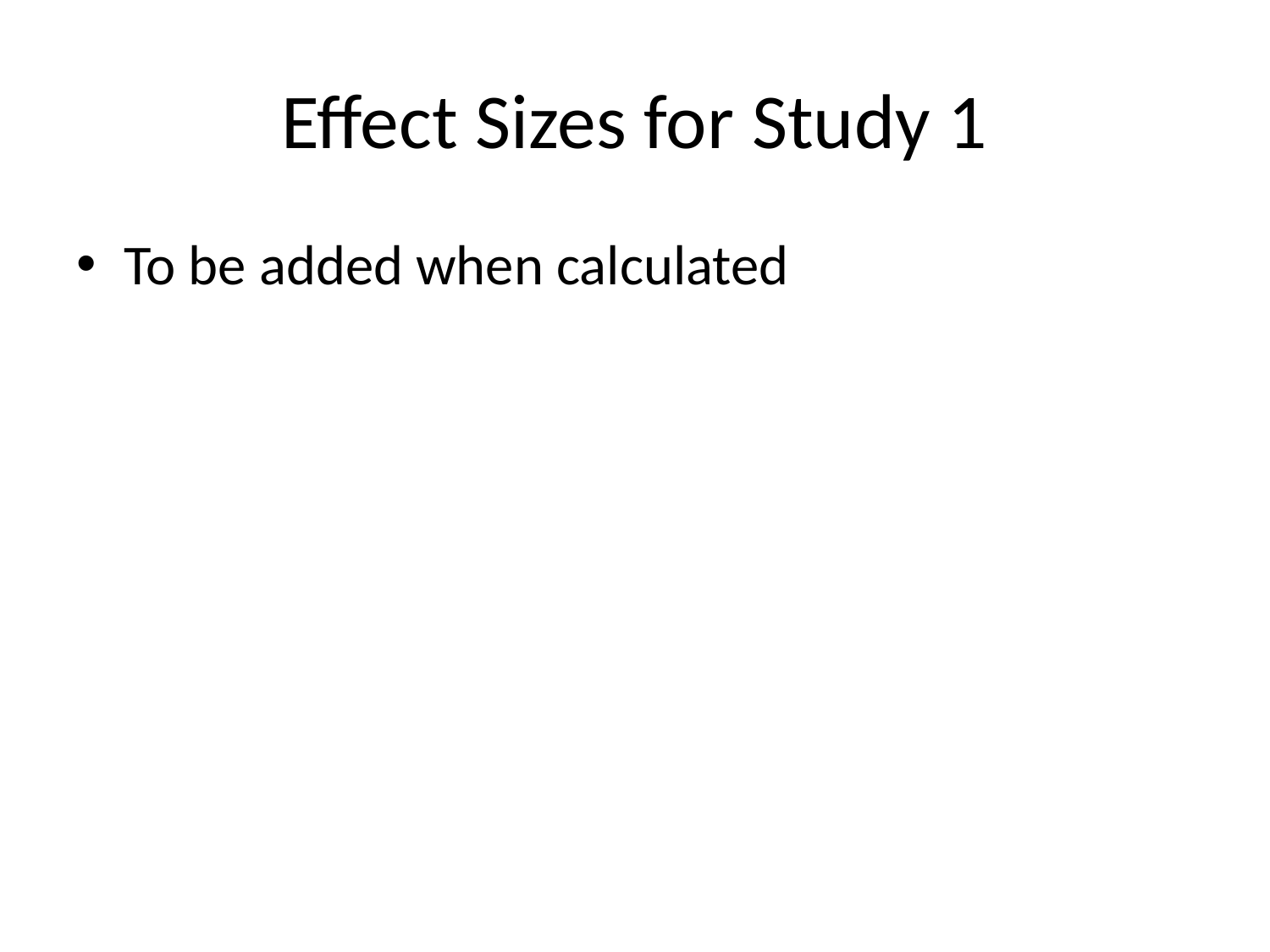

# Effect Sizes for Study 1
To be added when calculated